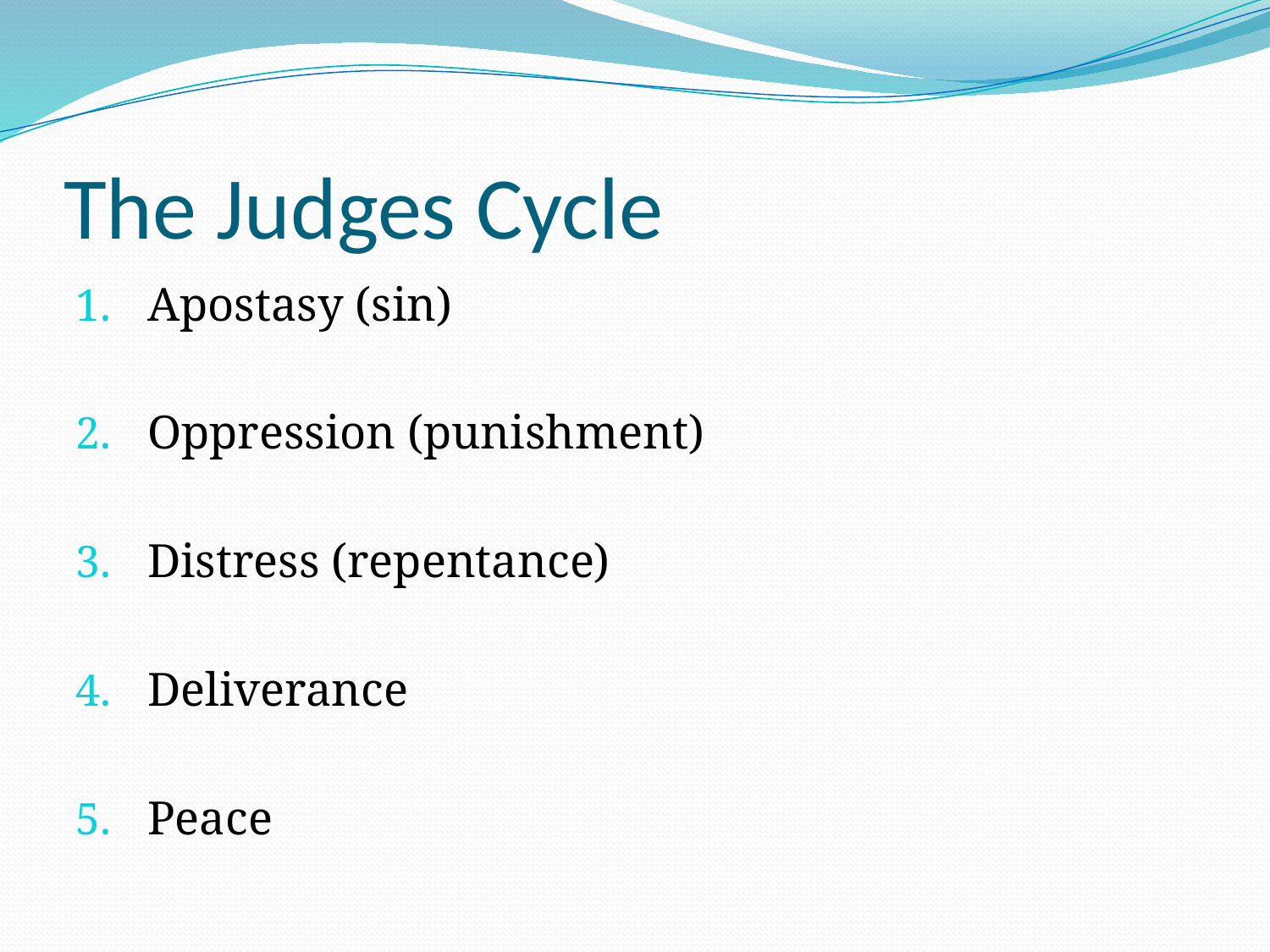

# The Judges Cycle
Apostasy (sin)

Oppression (punishment)

Distress (repentance)

Deliverance

Peace